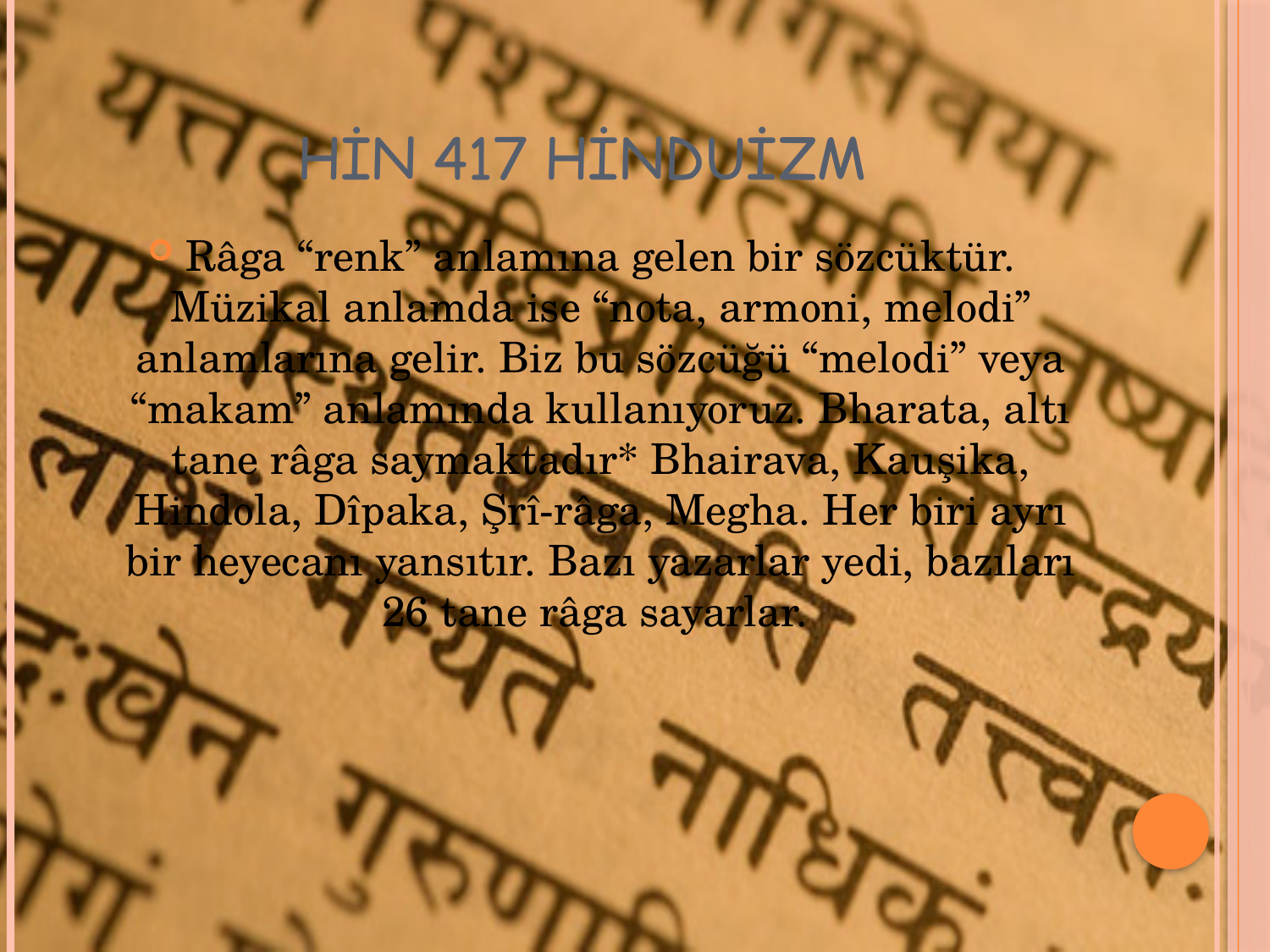

# HİN 417 HİNDUİZM
Râga “renk” anlamına gelen bir sözcüktür. Müzikal anlamda ise “nota, armoni, melodi” anlamlarına gelir. Biz bu sözcüğü “melodi” veya “makam” anlamında kullanıyoruz. Bharata, altı tane râga saymaktadır* Bhairava, Kauşika, Hindola, Dîpaka, Şrî-râga, Megha. Her biri ayrı bir heyecanı yansıtır. Bazı yazarlar yedi, bazıları 26 tane râga sayarlar.